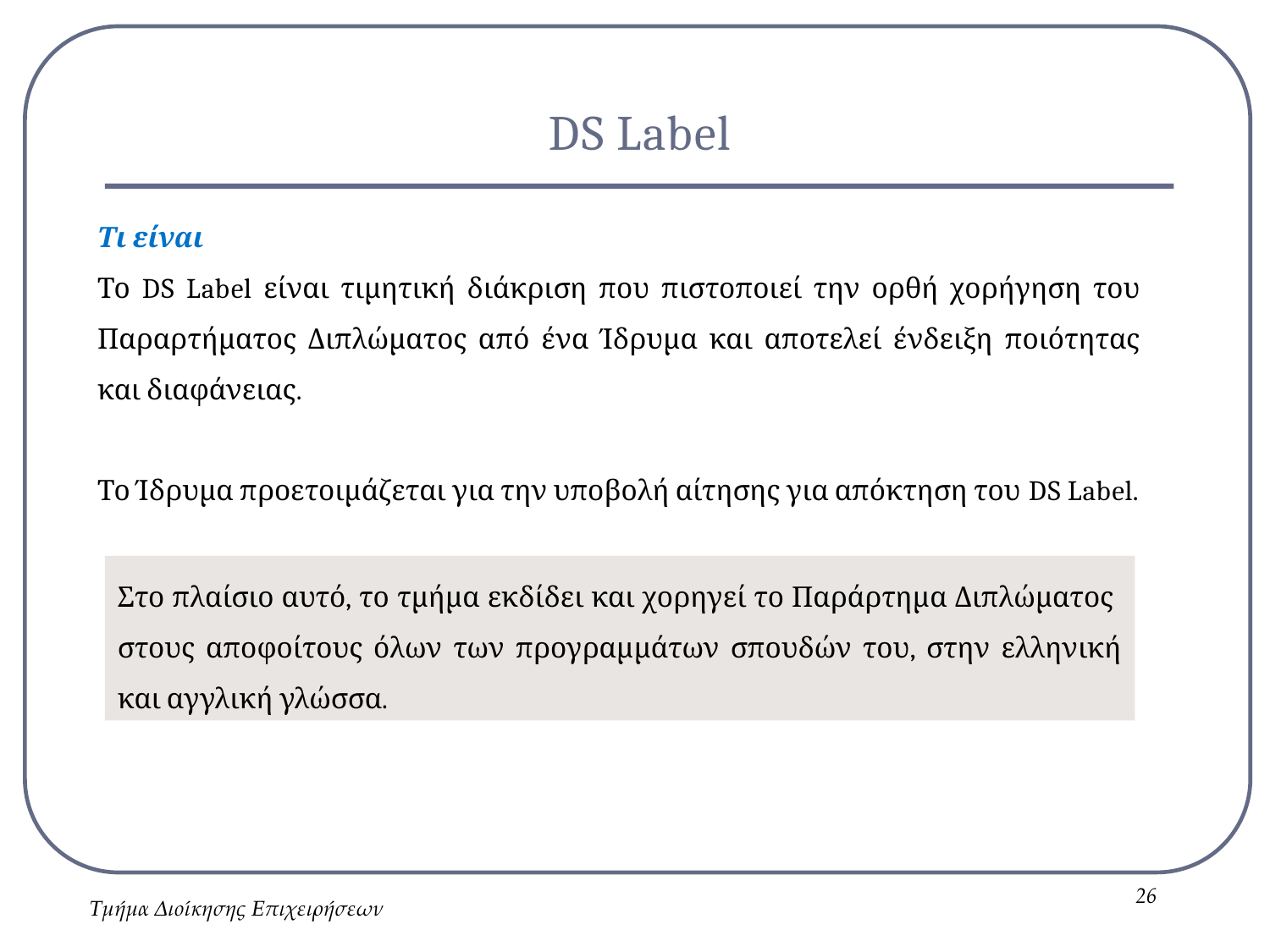

# DS Label
Τι είναι
Το DS Label είναι τιμητική διάκριση που πιστοποιεί την ορθή χορήγηση του Παραρτήματος Διπλώματος από ένα Ίδρυμα και αποτελεί ένδειξη ποιότητας και διαφάνειας.

Το Ίδρυμα προετοιμάζεται για την υποβολή αίτησης για απόκτηση του DS Label.
Στο πλαίσιο αυτό, το τμήμα εκδίδει και χορηγεί το Παράρτημα Διπλώματος  στους αποφοίτους όλων των προγραμμάτων σπουδών του, στην ελληνική και αγγλική γλώσσα.
26
Τμήμα Διοίκησης Επιχειρήσεων